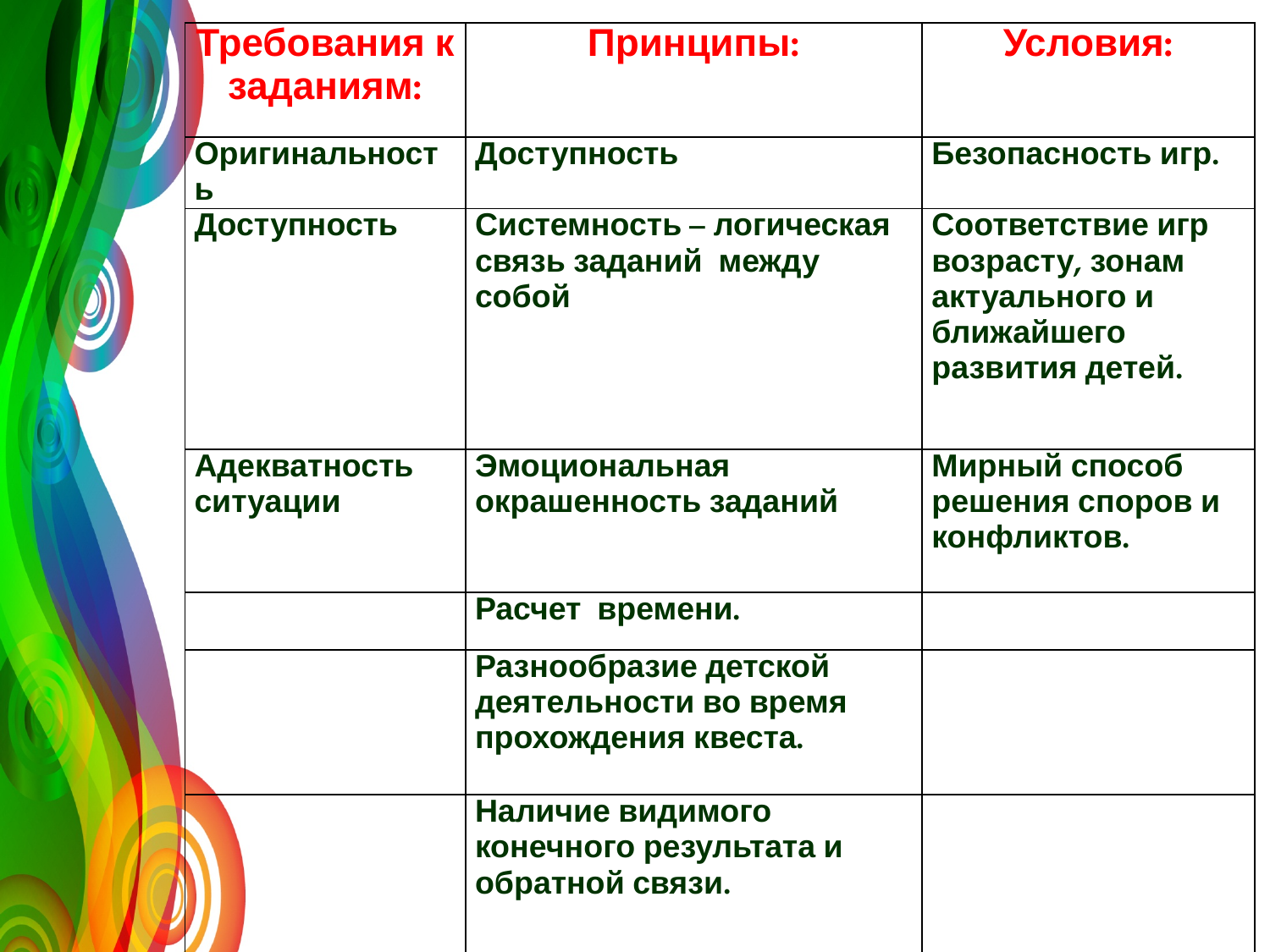

| Требования к заданиям: | Принципы: | Условия: |
| --- | --- | --- |
| Оригинальность | Доступность | Безопасность игр. |
| Доступность | Системность – логическая связь заданий между собой | Соответствие игр возрасту, зонам актуального и ближайшего развития детей. |
| Адекватность ситуации | Эмоциональная окрашенность заданий | Мирный способ решения споров и конфликтов. |
|  | Расчет времени. |  |
|  | Разнообразие детской деятельности во время прохождения квеста. |  |
|  | Наличие видимого конечного результата и обратной связи. |  |